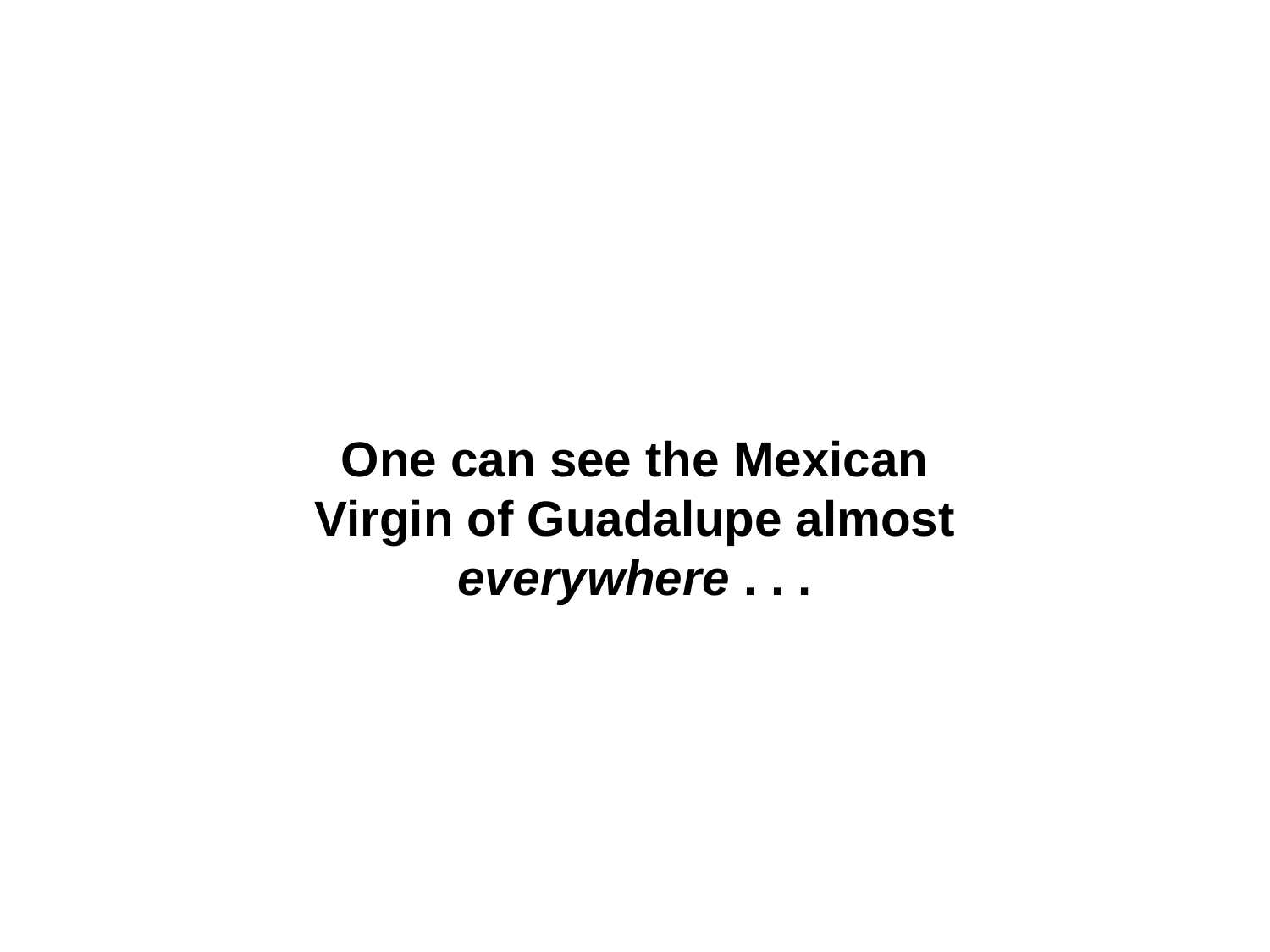

One can see the Mexican Virgin of Guadalupe almost everywhere . . .